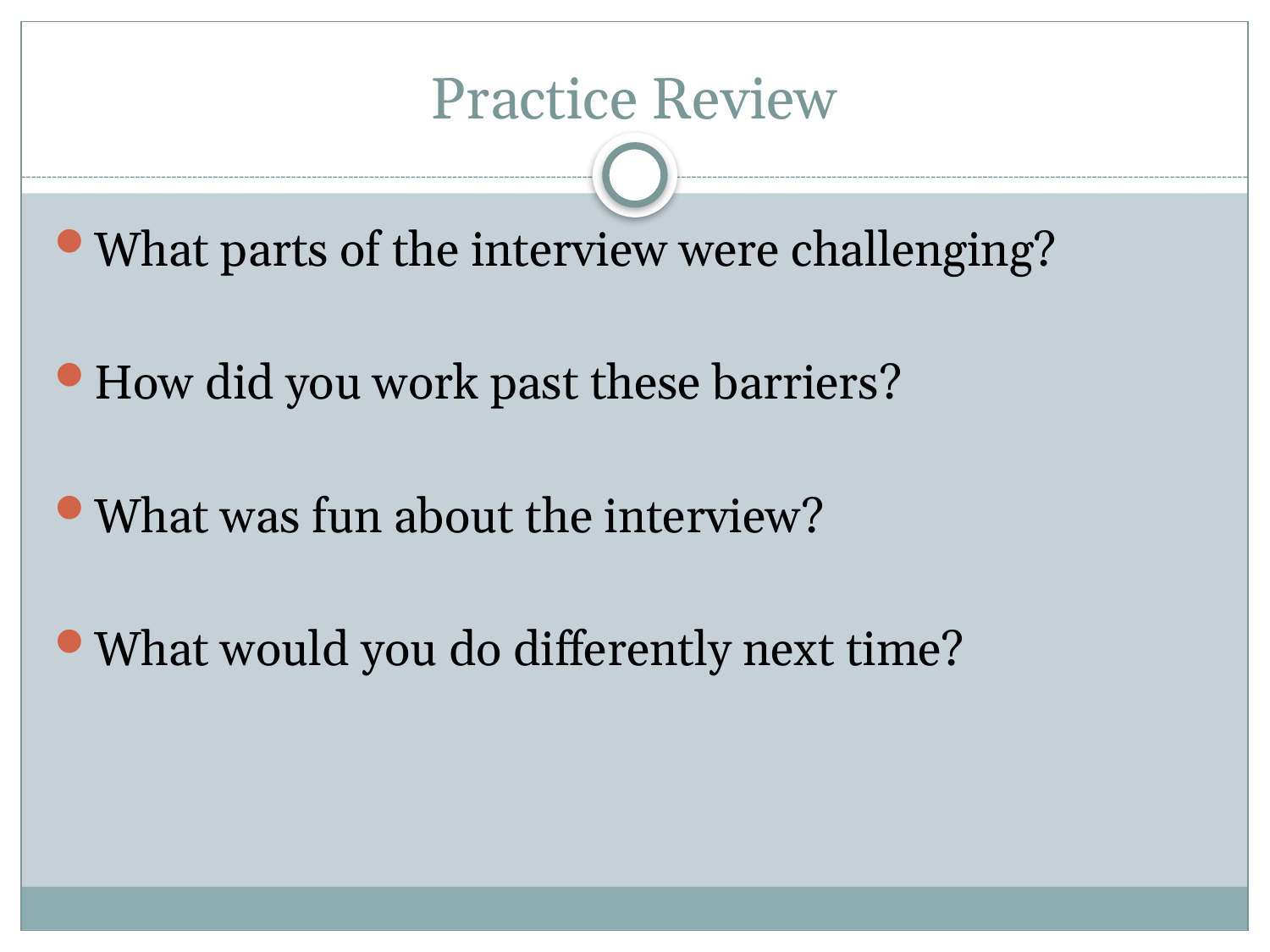

# Practice Review
What parts of the interview were challenging?

How did you work past these barriers?

What was fun about the interview?

What would you do differently next time?